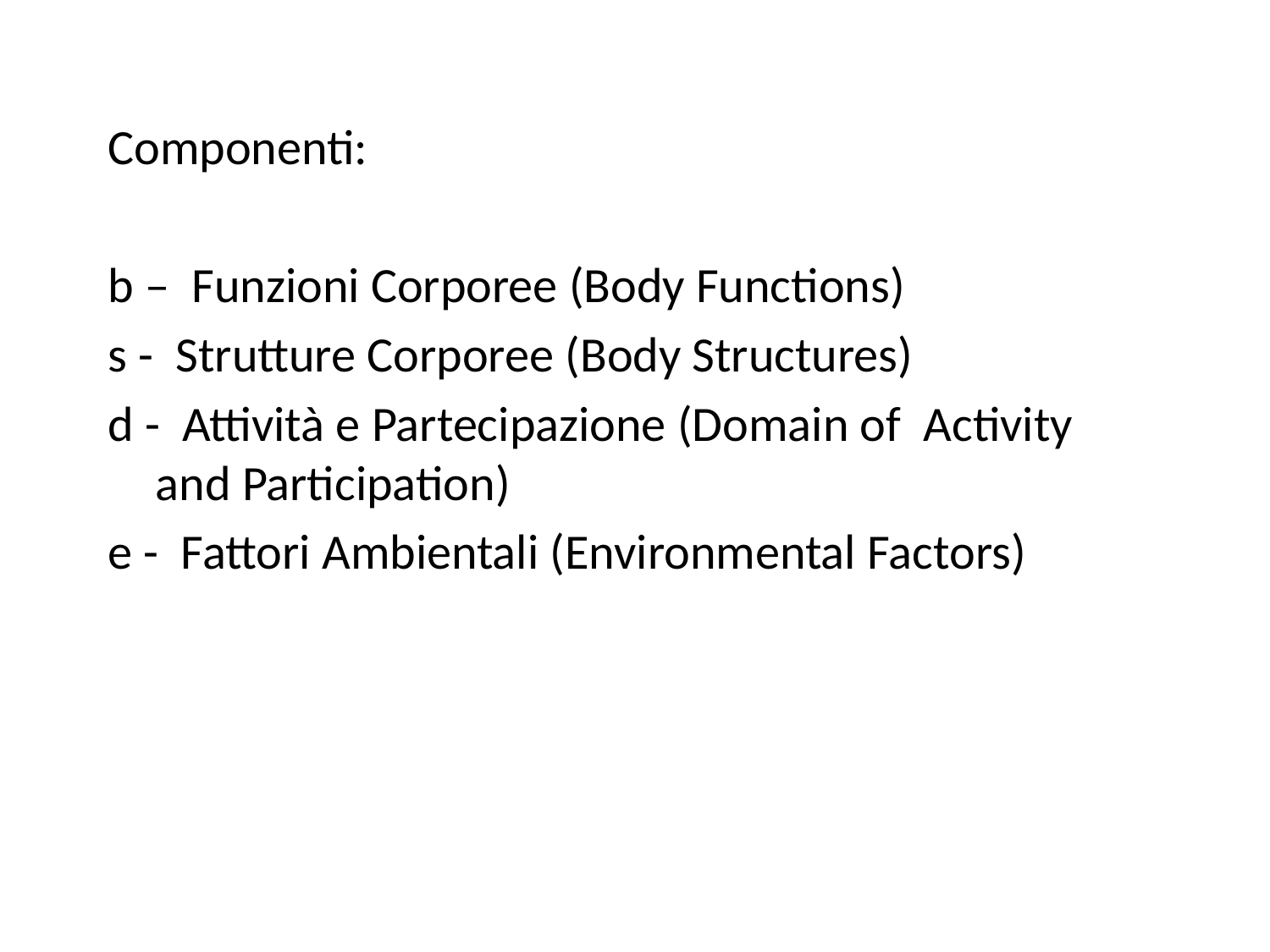

Componenti:

b –  Funzioni Corporee (Body Functions)
s -  Strutture Corporee (Body Structures)
d -  Attività e Partecipazione (Domain of  Activity and Participation)
e -  Fattori Ambientali (Environmental Factors)